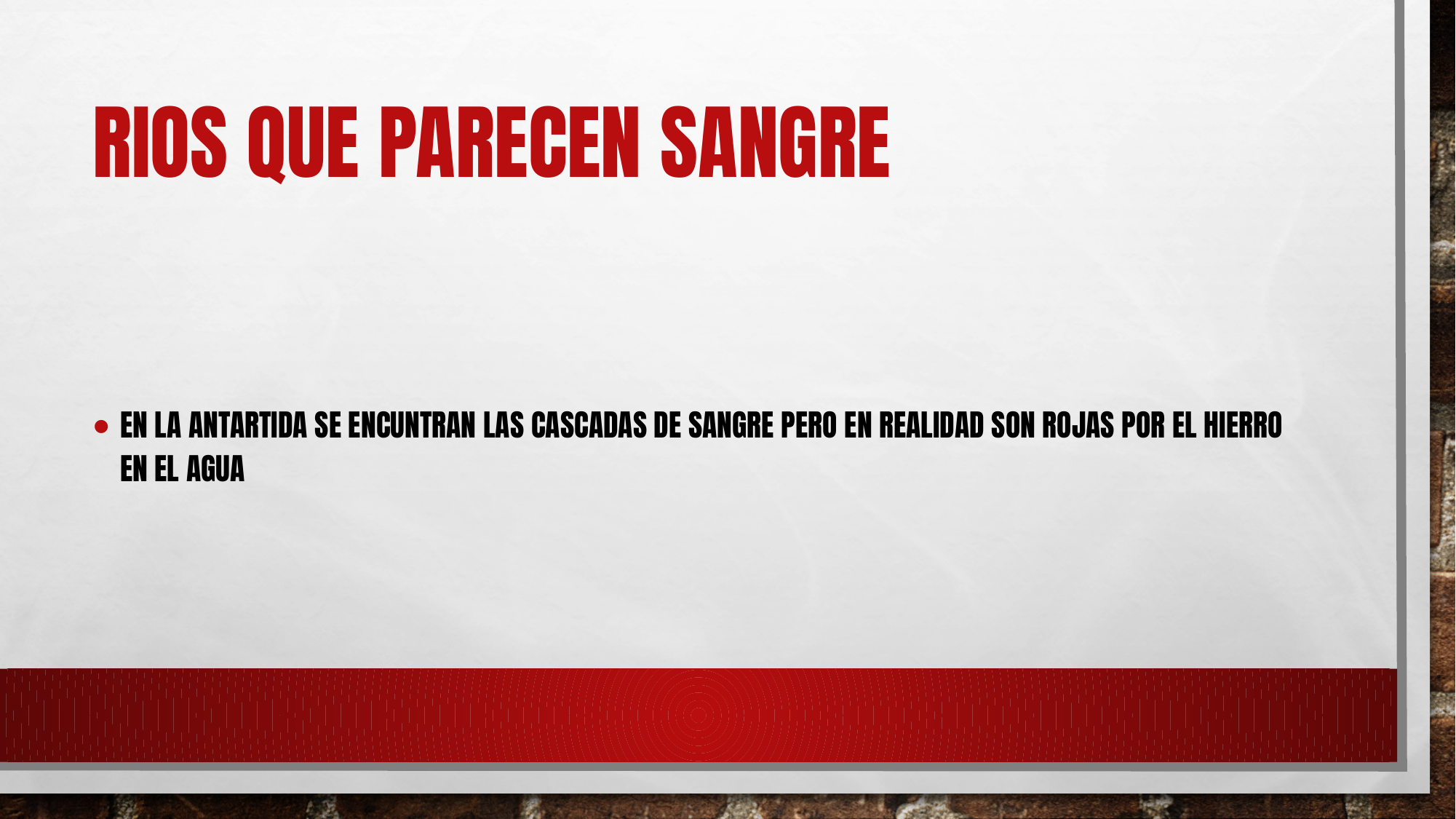

# RIOS QUE PARECEN SANGRE
En la antartida se encuntran las cascadas de sangre pero en realidad son rojas por el hierro en el agua